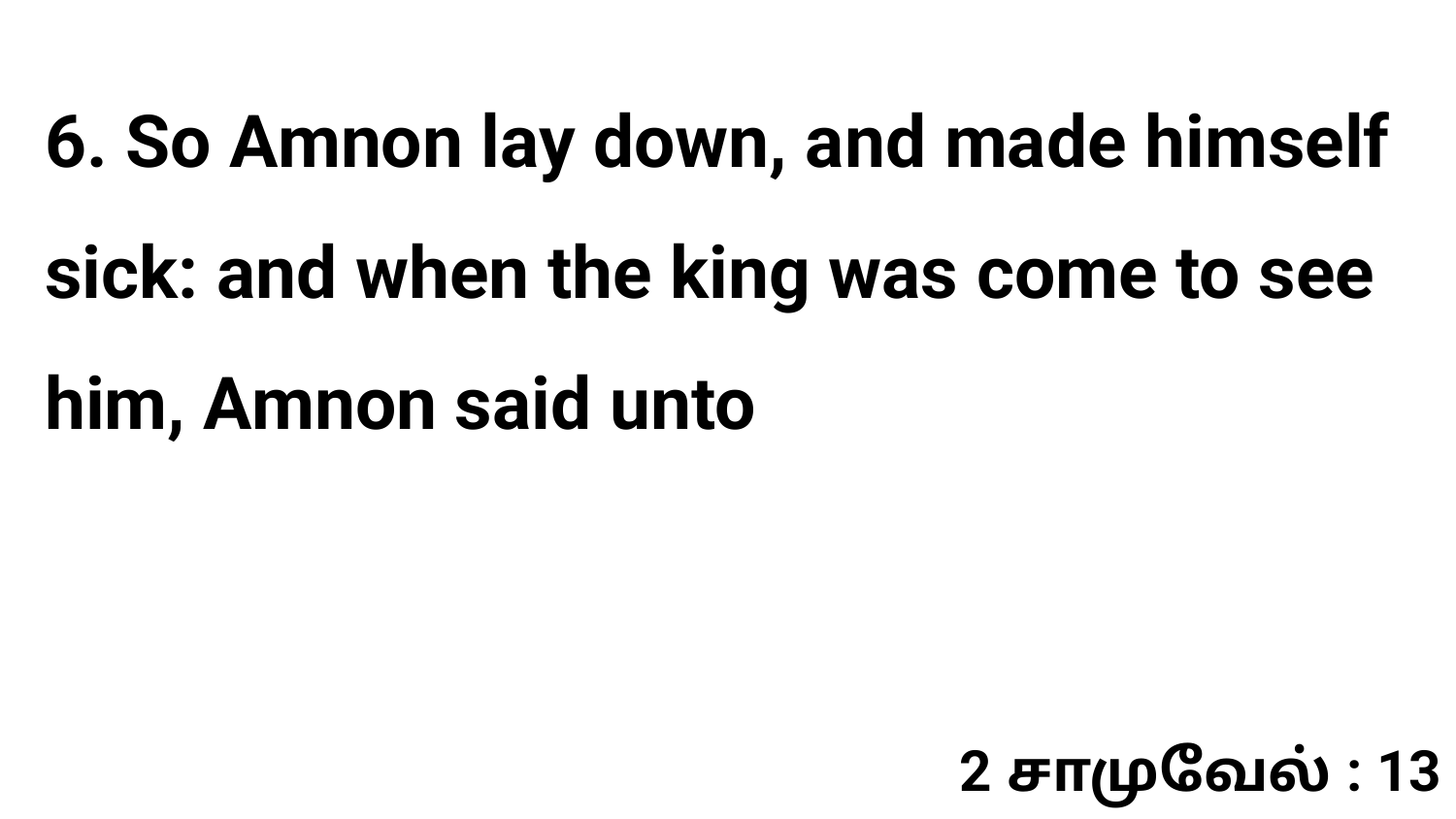

6. So Amnon lay down, and made himself sick: and when the king was come to see him, Amnon said unto
2 சாமுவேல் : 13